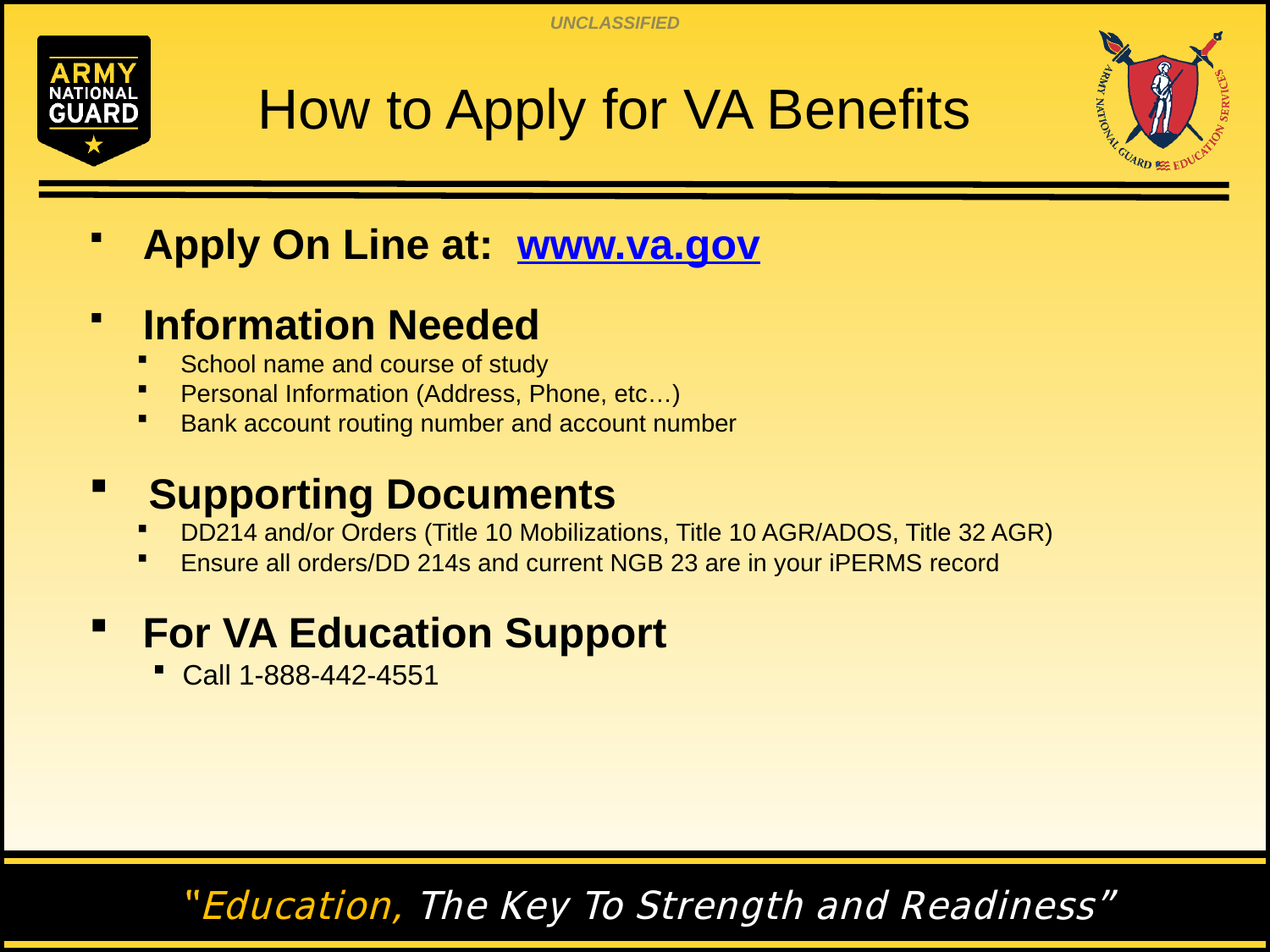

How to Apply for VA Benefits
  Apply On Line at:  www.va.gov

  Information Needed
  School name and course of study
  Personal Information (Address, Phone, etc…)
  Bank account routing number and account number

  Supporting Documents
  DD214 and/or Orders (Title 10 Mobilizations, Title 10 AGR/ADOS, Title 32 AGR)
  Ensure all orders/DD 214s and current NGB 23 are in your iPERMS record

  For VA Education Support
Call 1-888-442-4551